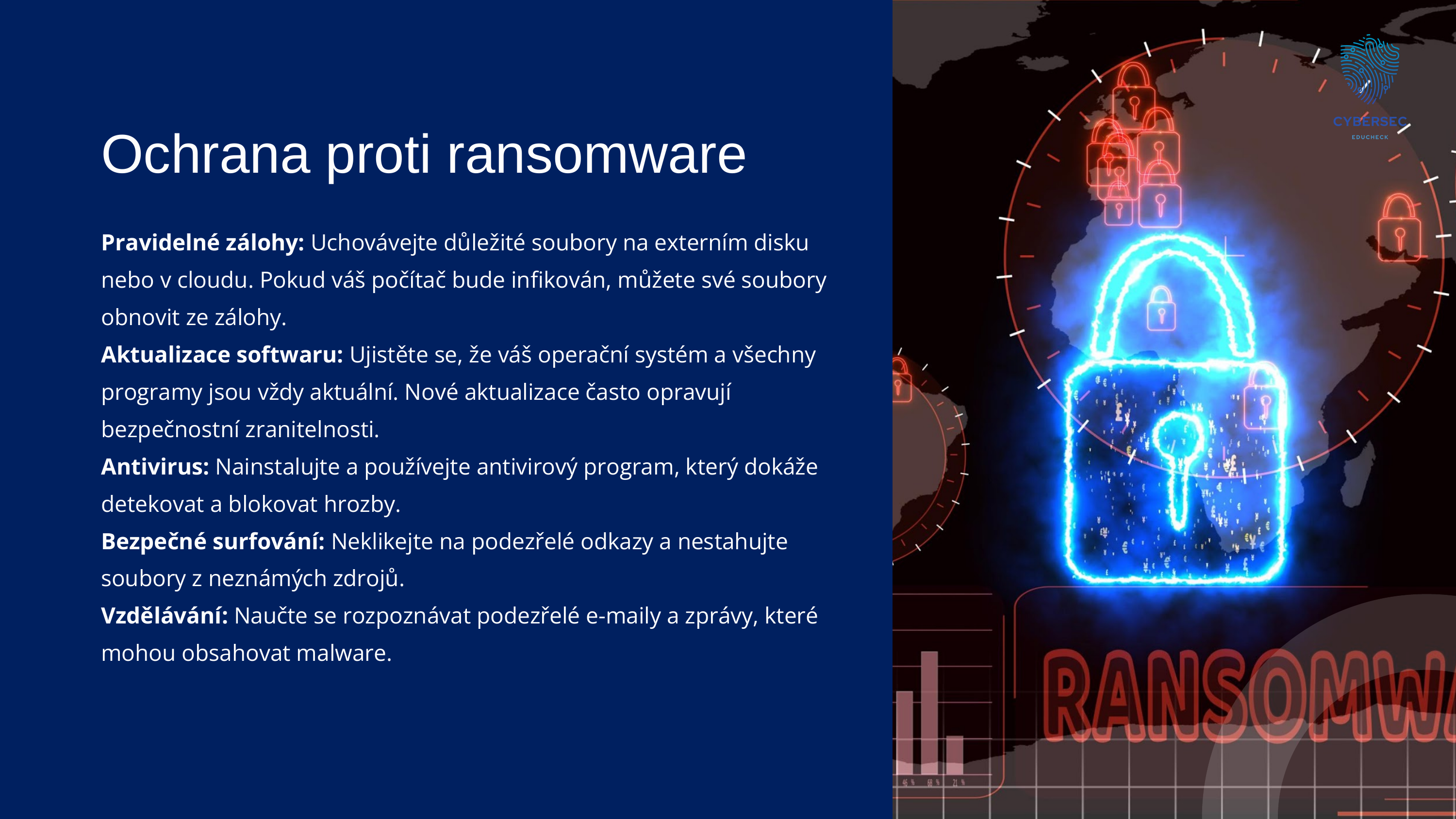

Ochrana proti ransomware
Pravidelné zálohy: Uchovávejte důležité soubory na externím disku nebo v cloudu. Pokud váš počítač bude infikován, můžete své soubory obnovit ze zálohy.
Aktualizace softwaru: Ujistěte se, že váš operační systém a všechny programy jsou vždy aktuální. Nové aktualizace často opravují bezpečnostní zranitelnosti.
Antivirus: Nainstalujte a používejte antivirový program, který dokáže detekovat a blokovat hrozby.
Bezpečné surfování: Neklikejte na podezřelé odkazy a nestahujte soubory z neznámých zdrojů.
Vzdělávání: Naučte se rozpoznávat podezřelé e-maily a zprávy, které mohou obsahovat malware.